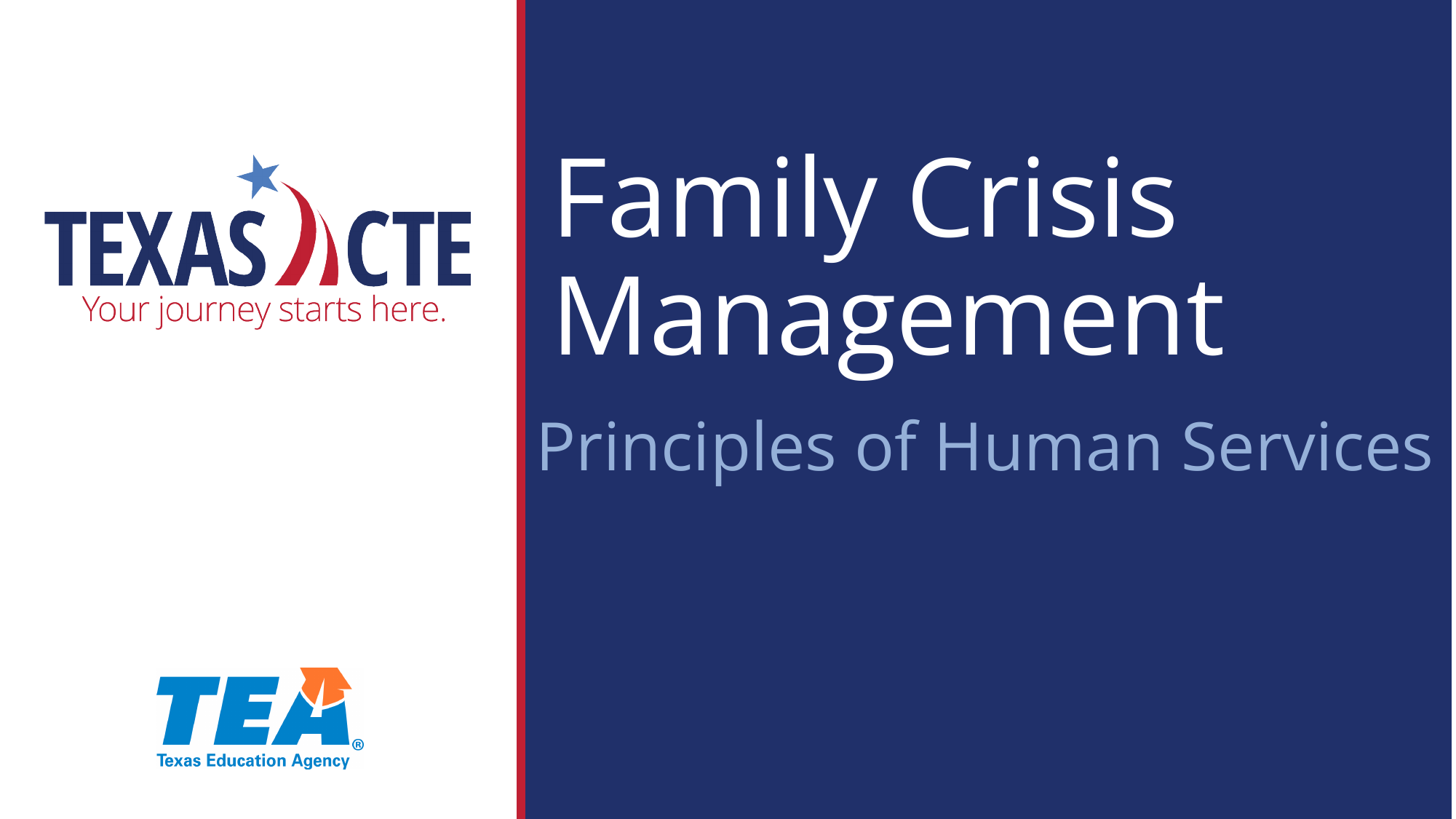

# Family Crisis Management
Principles of Human Services